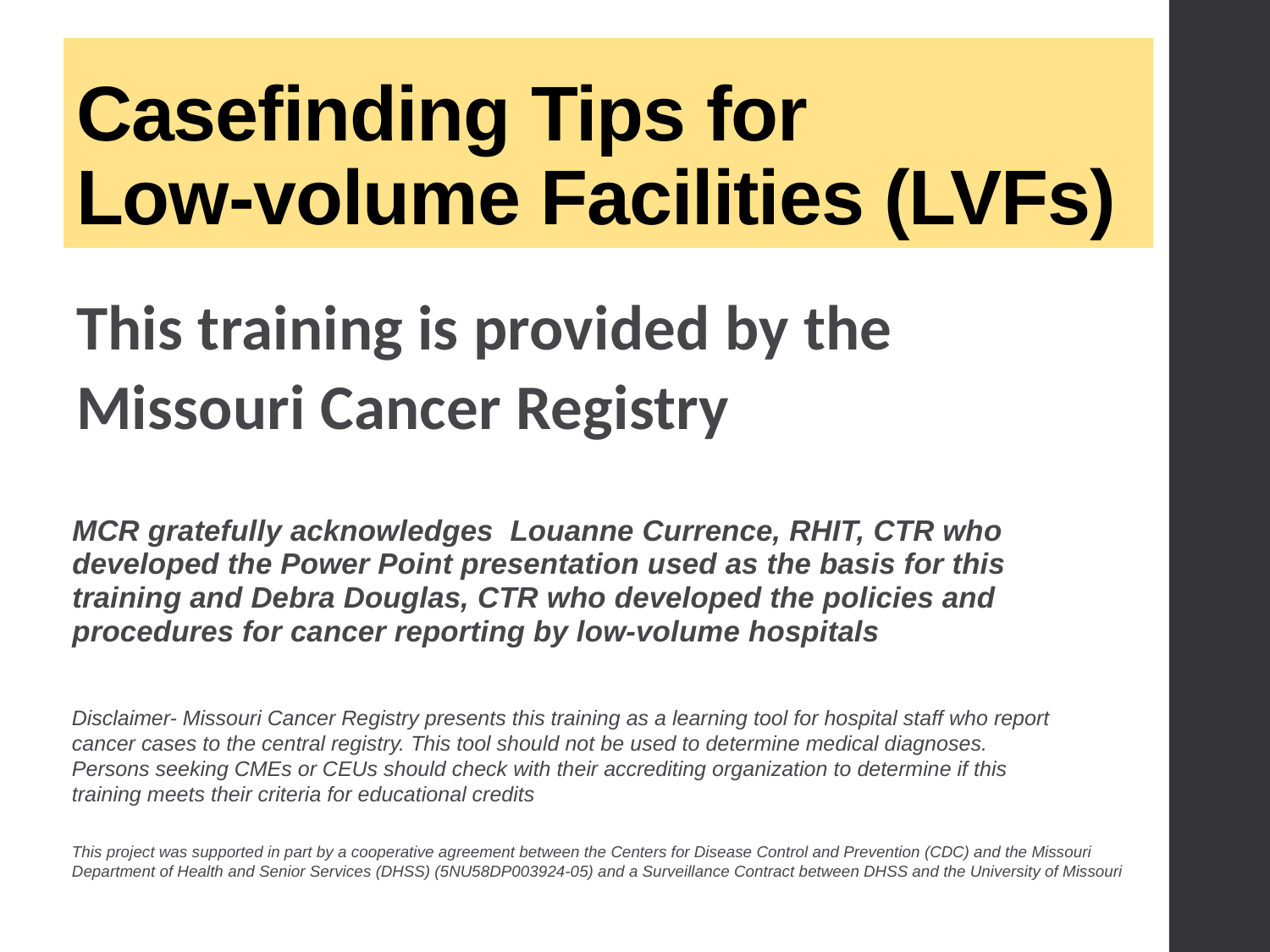

# Casefinding Tips for Low-volume Facilities (LVFs)

This training is provided by the
Missouri Cancer Registry
MCR gratefully acknowledges  Louanne Currence, RHIT, CTR who developed the Power Point presentation used as the basis for this training and Debra Douglas, CTR who developed the policies and procedures for cancer reporting by low-volume hospitals
Disclaimer- Missouri Cancer Registry presents this training as a learning tool for hospital staff who report cancer cases to the central registry. This tool should not be used to determine medical diagnoses. Persons seeking CMEs or CEUs should check with their accrediting organization to determine if this training meets their criteria for educational credits
This project was supported in part by a cooperative agreement between the Centers for Disease Control and Prevention (CDC) and the Missouri Department of Health and Senior Services (DHSS) (5NU58DP003924-05) and a Surveillance Contract between DHSS and the University of Missouri